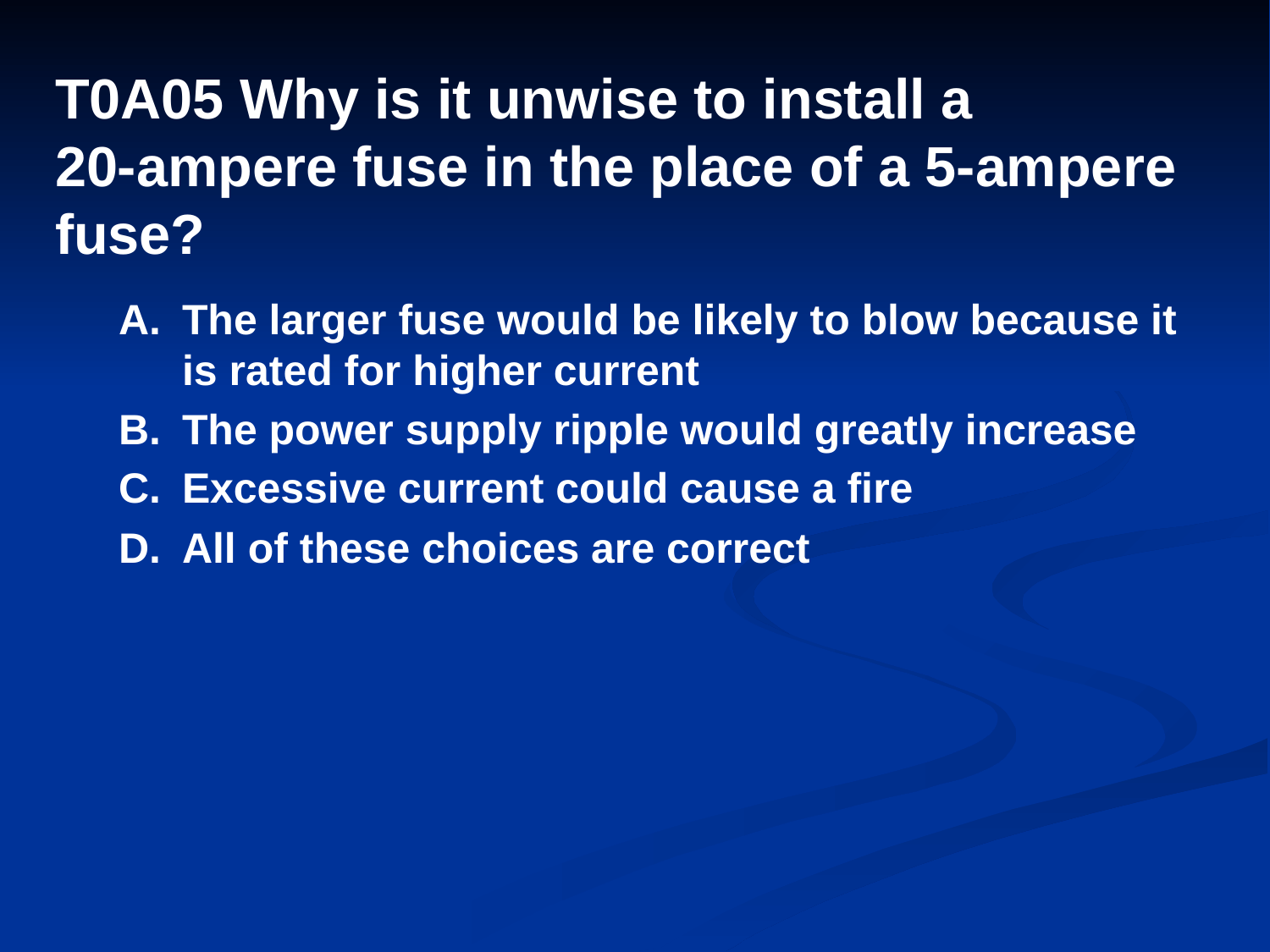

# T0A05 Why is it unwise to install a 20-ampere fuse in the place of a 5-ampere fuse?
A.	The larger fuse would be likely to blow because it is rated for higher current
B.	The power supply ripple would greatly increase
C.	Excessive current could cause a fire
D.	All of these choices are correct